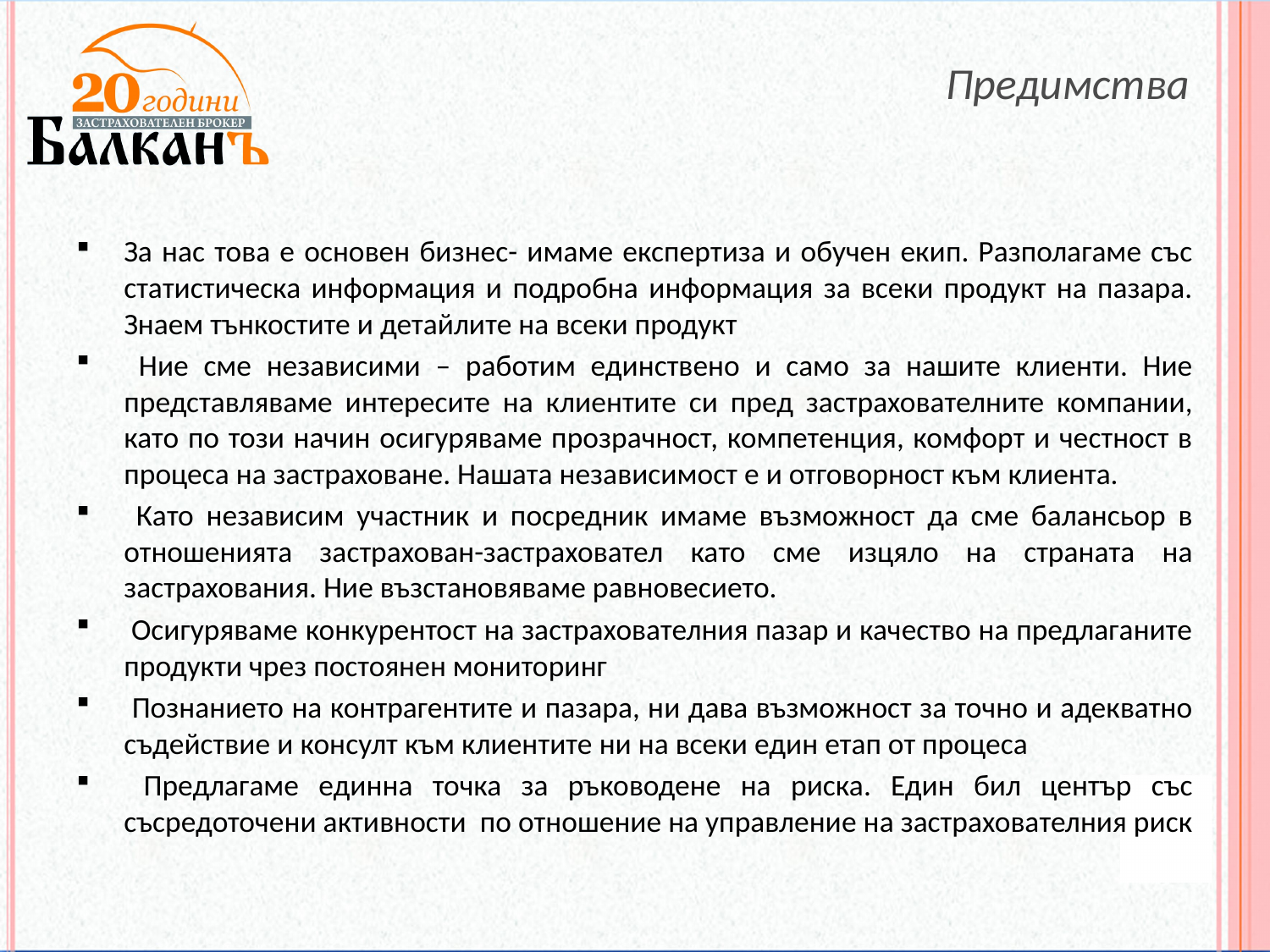

Предимства
За нас това е основен бизнес- имаме експертиза и обучен екип. Разполагаме със статистическа информация и подробна информация за всеки продукт на пазара. Знаем тънкостите и детайлите на всеки продукт
 Ние сме независими – работим единствено и само за нашите клиенти. Ние представляваме интересите на клиентите си пред застрахователните компании, като по този начин осигуряваме прозрачност, компетенция, комфорт и честност в процеса на застраховане. Нашата независимост е и отговорност към клиента.
 Като независим участник и посредник имаме възможност да сме балансьор в отношенията застрахован-застраховател като сме изцяло на страната на застрахования. Ние възстановяваме равновесието.
 Осигуряваме конкурентост на застрахователния пазар и качество на предлаганите продукти чрез постоянен мониторинг
 Познанието на контрагентите и пазара, ни дава възможност за точно и адекватно съдействие и консулт към клиентите ни на всеки един етап от процеса
 Предлагаме единна точка за ръководене на риска. Един бил център със съсредоточени активности  по отношение на управление на застрахователния риск